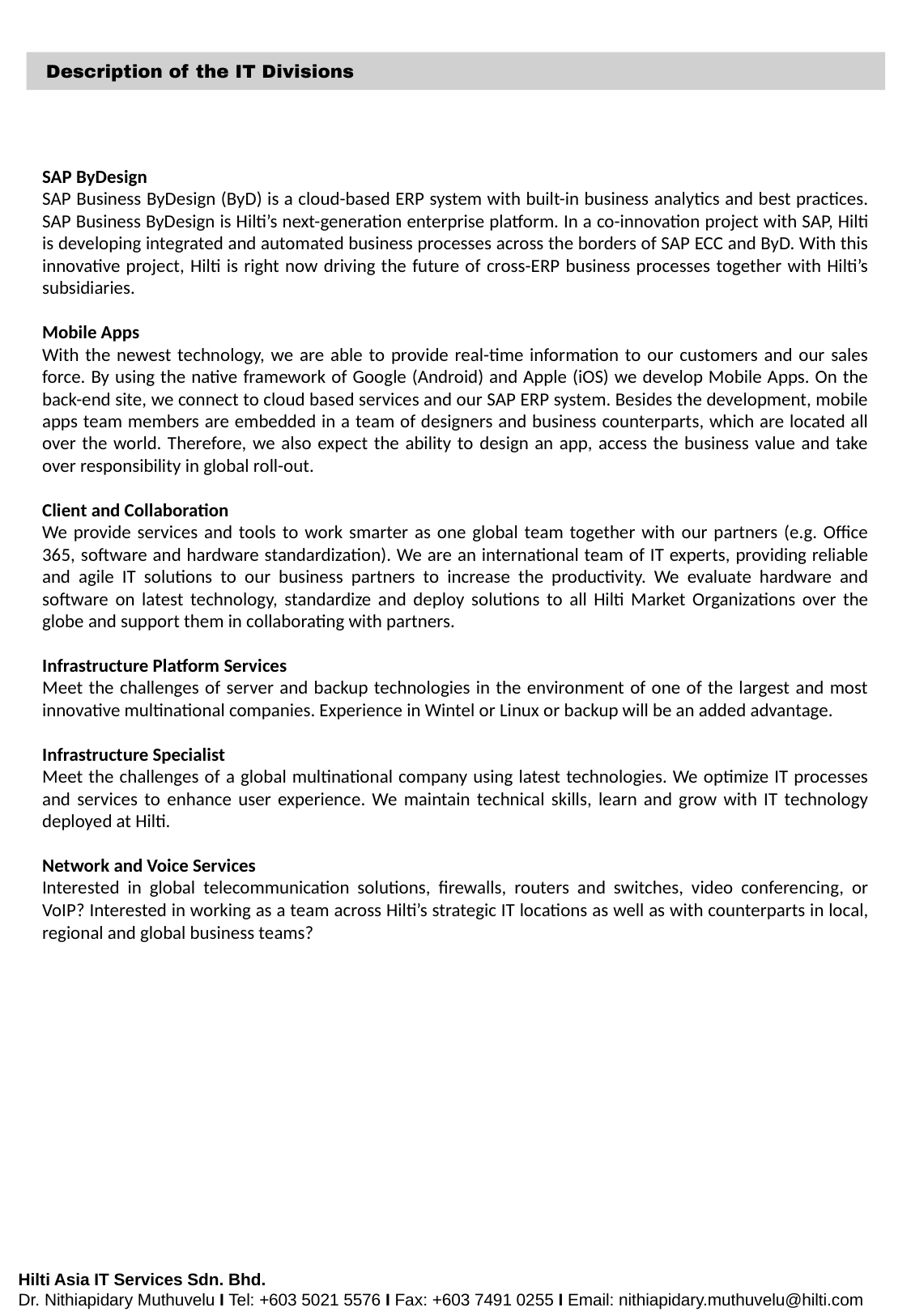

Description of the IT Divisions
SAP ByDesign
SAP Business ByDesign (ByD) is a cloud-based ERP system with built-in business analytics and best practices. SAP Business ByDesign is Hilti’s next-generation enterprise platform. In a co-innovation project with SAP, Hilti is developing integrated and automated business processes across the borders of SAP ECC and ByD. With this innovative project, Hilti is right now driving the future of cross-ERP business processes together with Hilti’s subsidiaries.

Mobile Apps
With the newest technology, we are able to provide real-time information to our customers and our sales force. By using the native framework of Google (Android) and Apple (iOS) we develop Mobile Apps. On the back-end site, we connect to cloud based services and our SAP ERP system. Besides the development, mobile apps team members are embedded in a team of designers and business counterparts, which are located all over the world. Therefore, we also expect the ability to design an app, access the business value and take over responsibility in global roll-out.

Client and Collaboration
We provide services and tools to work smarter as one global team together with our partners (e.g. Office 365, software and hardware standardization). We are an international team of IT experts, providing reliable and agile IT solutions to our business partners to increase the productivity. We evaluate hardware and software on latest technology, standardize and deploy solutions to all Hilti Market Organizations over the globe and support them in collaborating with partners.

Infrastructure Platform Services
Meet the challenges of server and backup technologies in the environment of one of the largest and most innovative multinational companies. Experience in Wintel or Linux or backup will be an added advantage.

Infrastructure Specialist
Meet the challenges of a global multinational company using latest technologies. We optimize IT processes and services to enhance user experience. We maintain technical skills, learn and grow with IT technology deployed at Hilti.

Network and Voice Services
Interested in global telecommunication solutions, firewalls, routers and switches, video conferencing, or VoIP? Interested in working as a team across Hilti’s strategic IT locations as well as with counterparts in local, regional and global business teams?
Hilti Asia IT Services Sdn. Bhd.
Dr. Nithiapidary Muthuvelu I Tel: +603 5021 5576 I Fax: +603 7491 0255 I Email: nithiapidary.muthuvelu@hilti.com